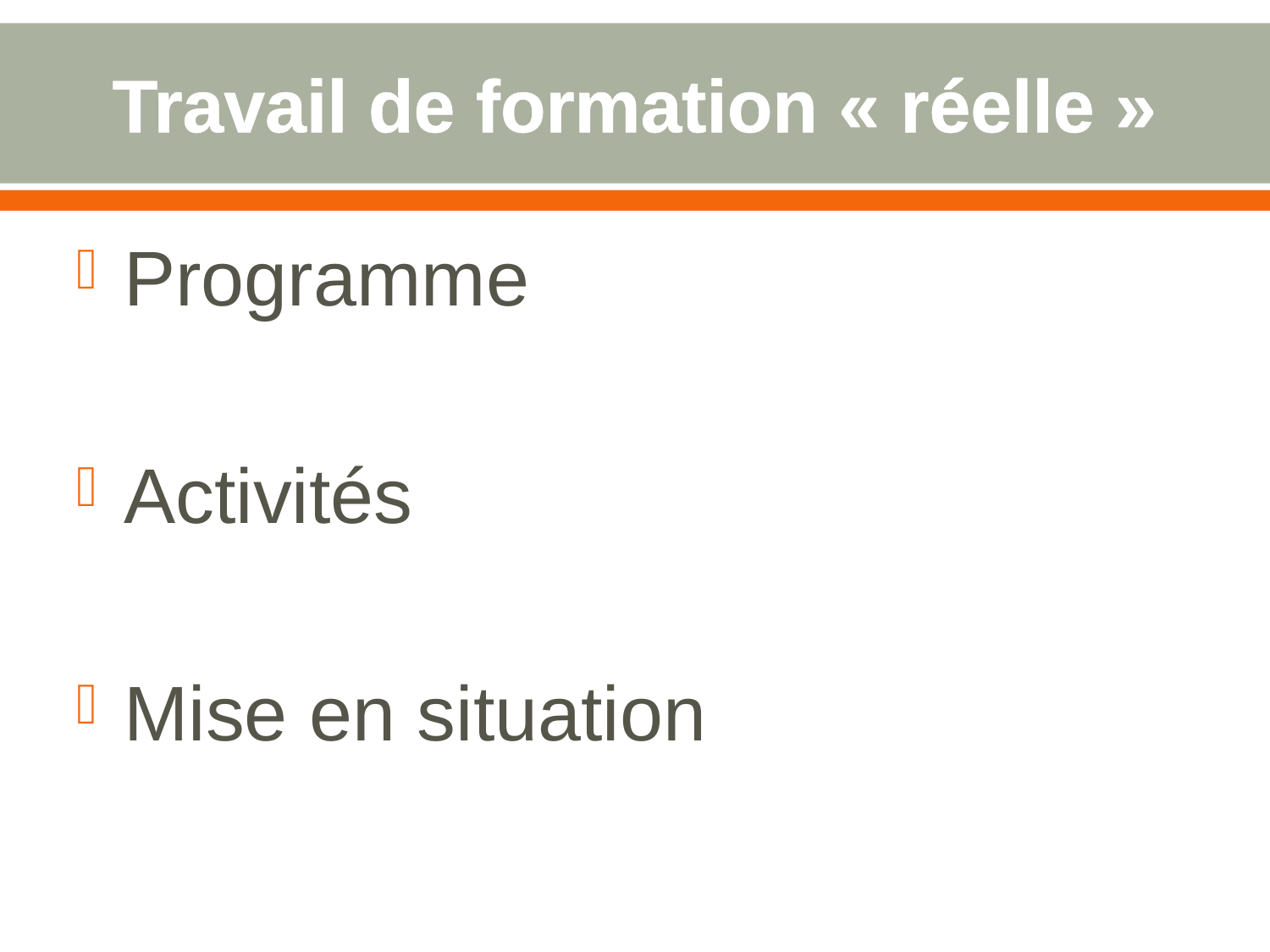

# Travail de formation « réelle »
Programme

Activités

Mise en situation